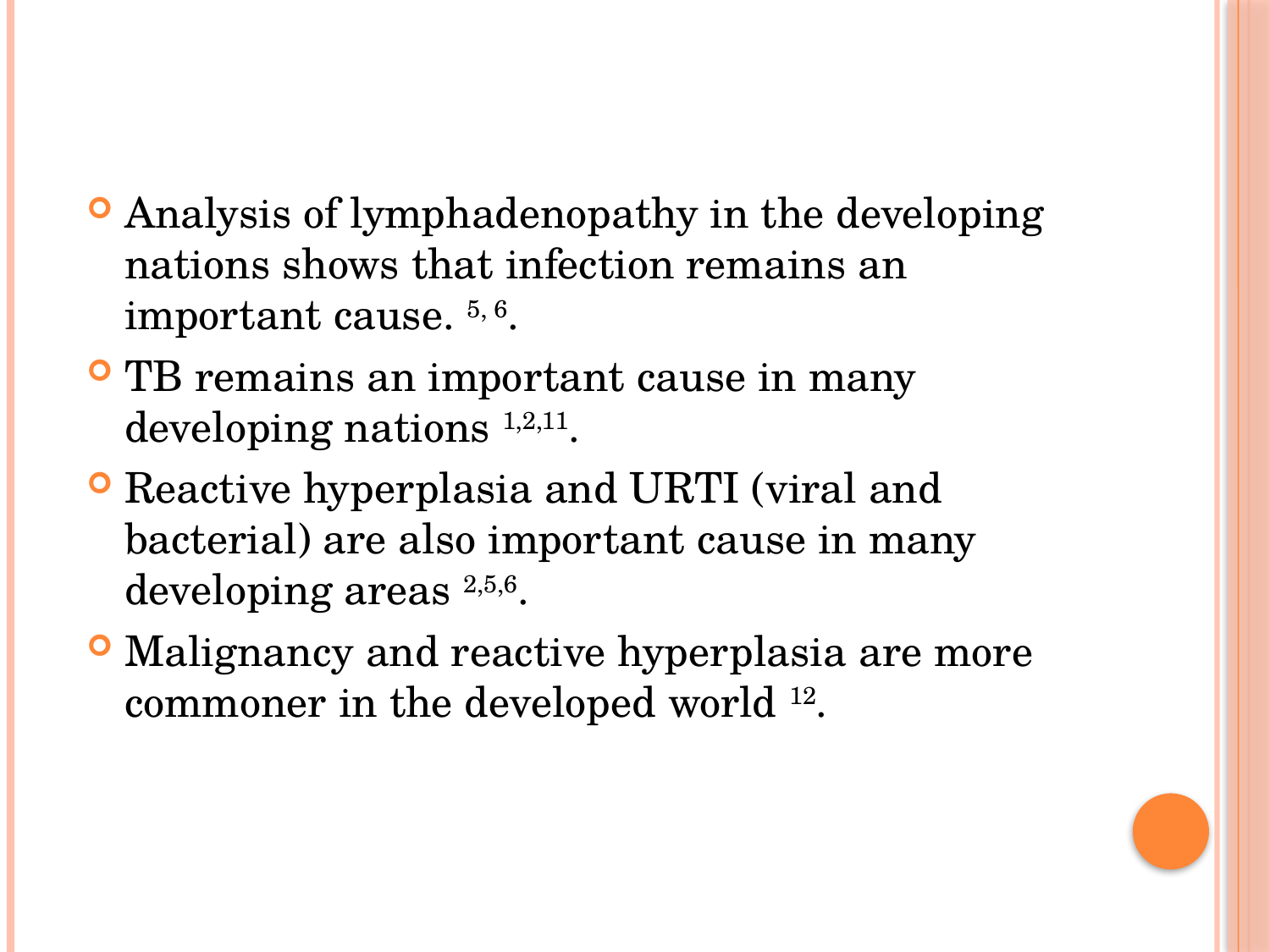

Analysis of lymphadenopathy in the developing nations shows that infection remains an important cause. 5, 6.
TB remains an important cause in many developing nations 1,2,11.
Reactive hyperplasia and URTI (viral and bacterial) are also important cause in many developing areas 2,5,6.
Malignancy and reactive hyperplasia are more commoner in the developed world 12.